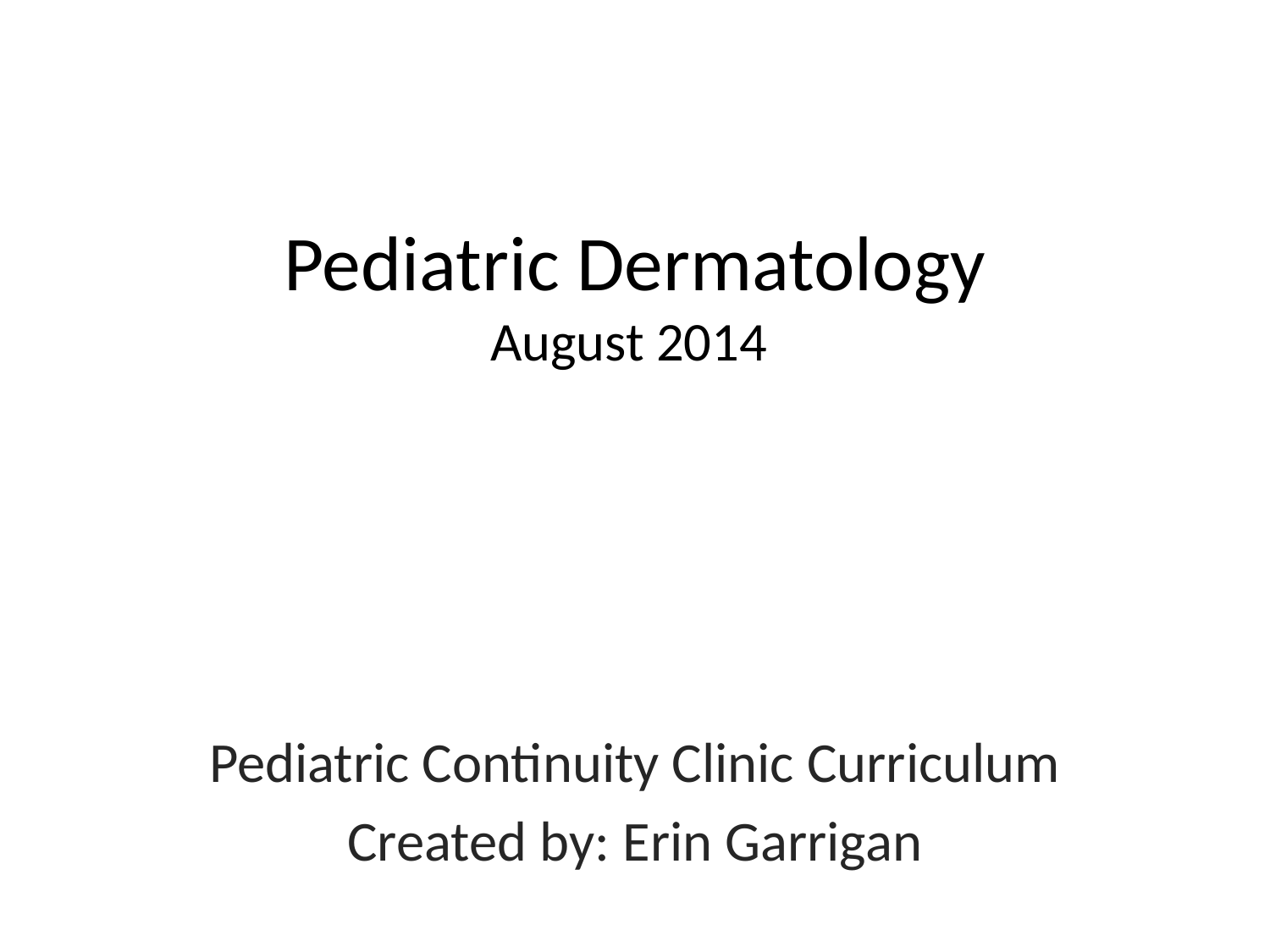

# Pediatric Dermatology August 2014
Pediatric Continuity Clinic Curriculum
Created by: Erin Garrigan